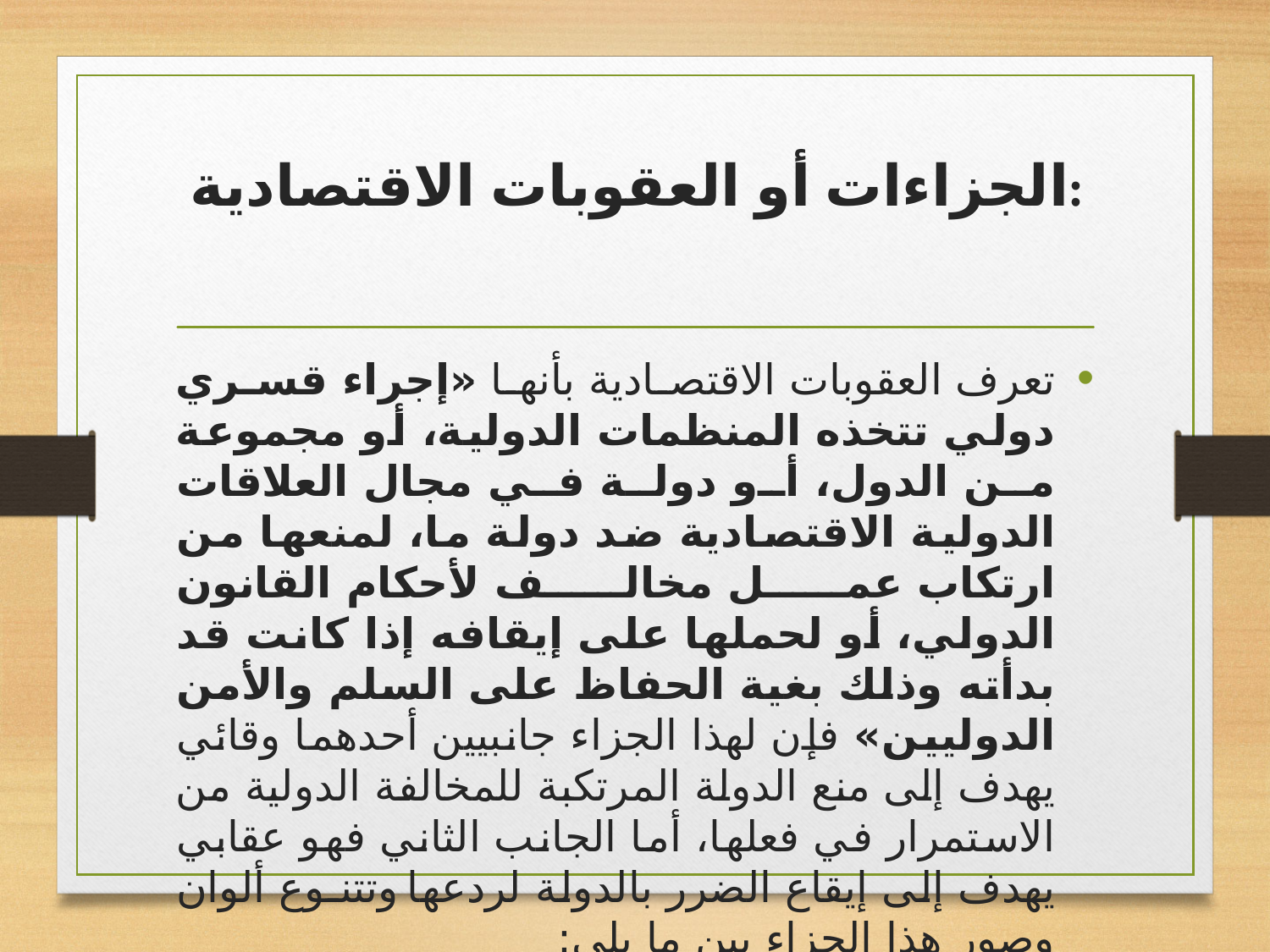

# الجزاءات أو العقوبات الاقتصادية:
تعرف العقوبات الاقتصادية بأنها «إجراء قسري دولي تتخذه المنظمات الدولية، أو مجموعة من الدول، أو دولة في مجال العلاقات الدولية الاقتصادية ضد دولة ما، لمنعها من ارتكاب عمل مخالف لأحكام القانون الدولي، أو لحملها على إيقافه إذا كانت قد بدأته وذلك بغية الحفاظ على السلم والأمن الدوليين» فإن لهذا الجزاء جانبيين أحدهما وقائي يهدف إلى منع الدولة المرتكبة للمخالفة الدولية من الاستمرار في فعلها، أما الجانب الثاني فهو عقابي يهدف إلى إيقاع الضرر بالدولة لردعها وتتنـوع ألوان وصور هذا الجزاء بين ما يلي: